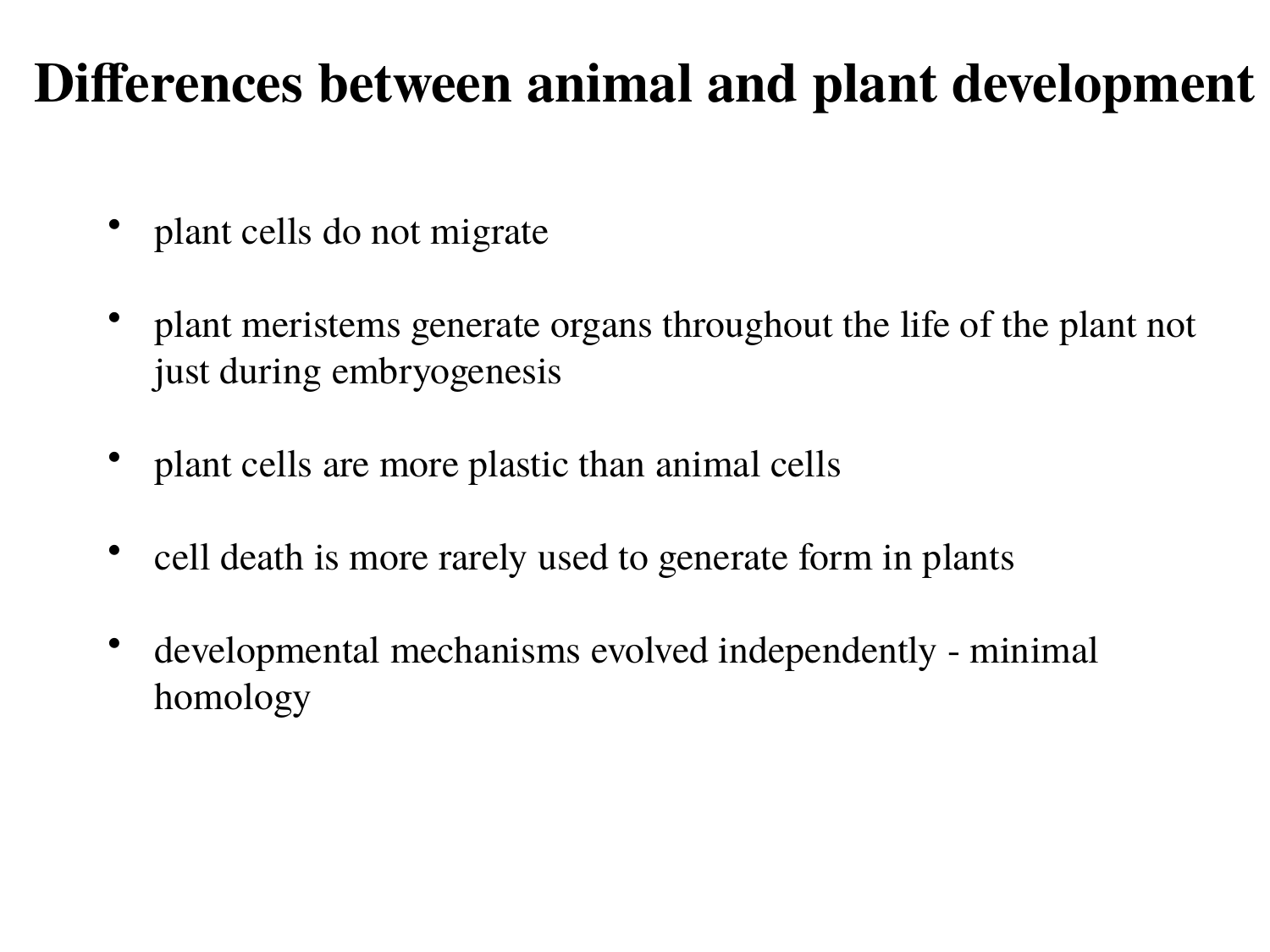

# Differences between animal and plant development
plant cells do not migrate

plant meristems generate organs throughout the life of the plant not just during embryogenesis

plant cells are more plastic than animal cells

cell death is more rarely used to generate form in plants

developmental mechanisms evolved independently - minimal homology